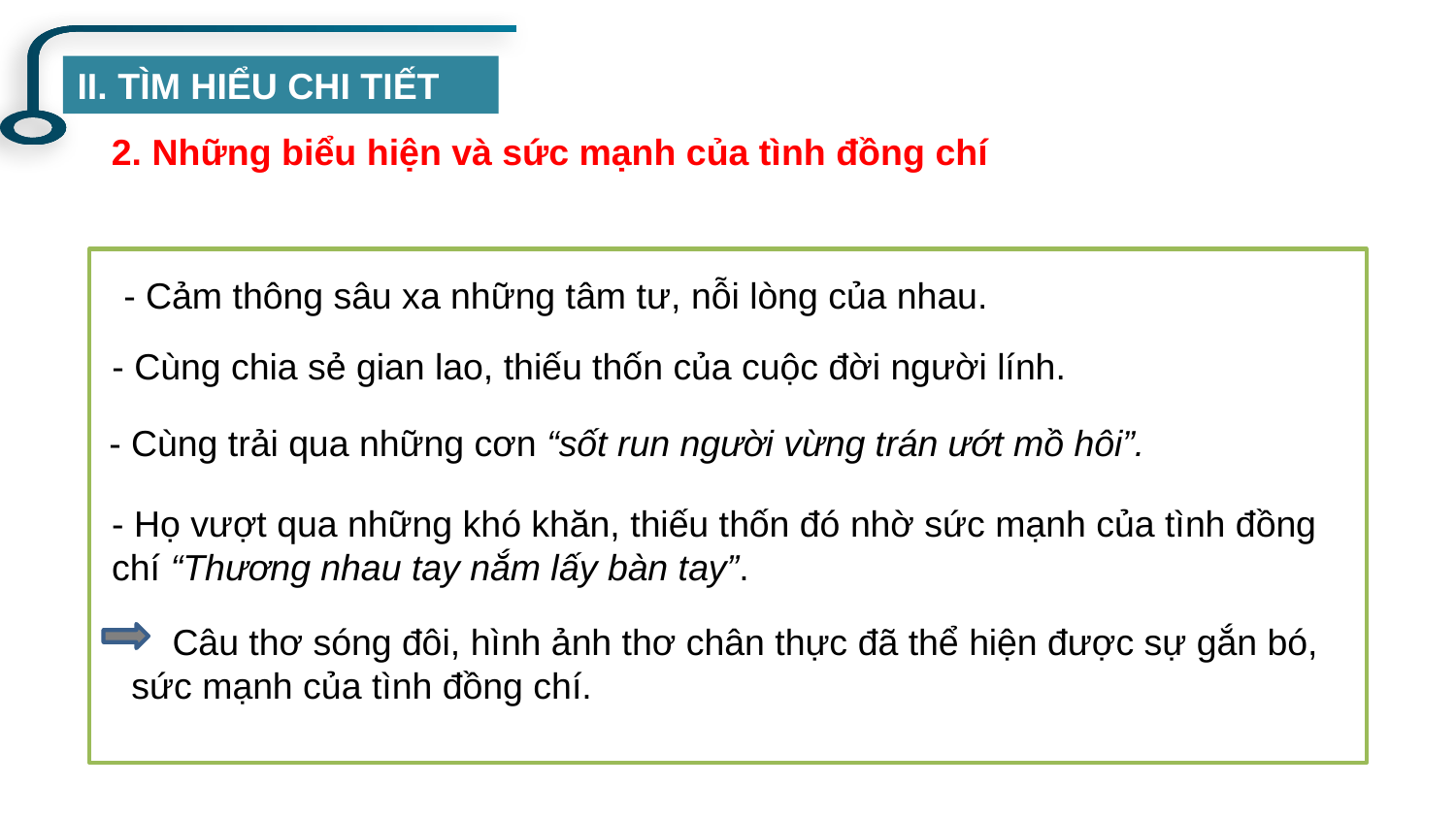

II. TÌM HIỂU CHI TIẾT
2. Những biểu hiện và sức mạnh của tình đồng chí

- Cảm thông sâu xa những tâm tư, nỗi lòng của nhau.
- Cùng chia sẻ gian lao, thiếu thốn của cuộc đời người lính.
- Cùng trải qua những cơn “sốt run người vừng trán ướt mồ hôi”.
- Họ vượt qua những khó khăn, thiếu thốn đó nhờ sức mạnh của tình đồng chí “Thương nhau tay nắm lấy bàn tay”.
    Câu thơ sóng đôi, hình ảnh thơ chân thực đã thể hiện được sự gắn bó, sức mạnh của tình đồng chí.